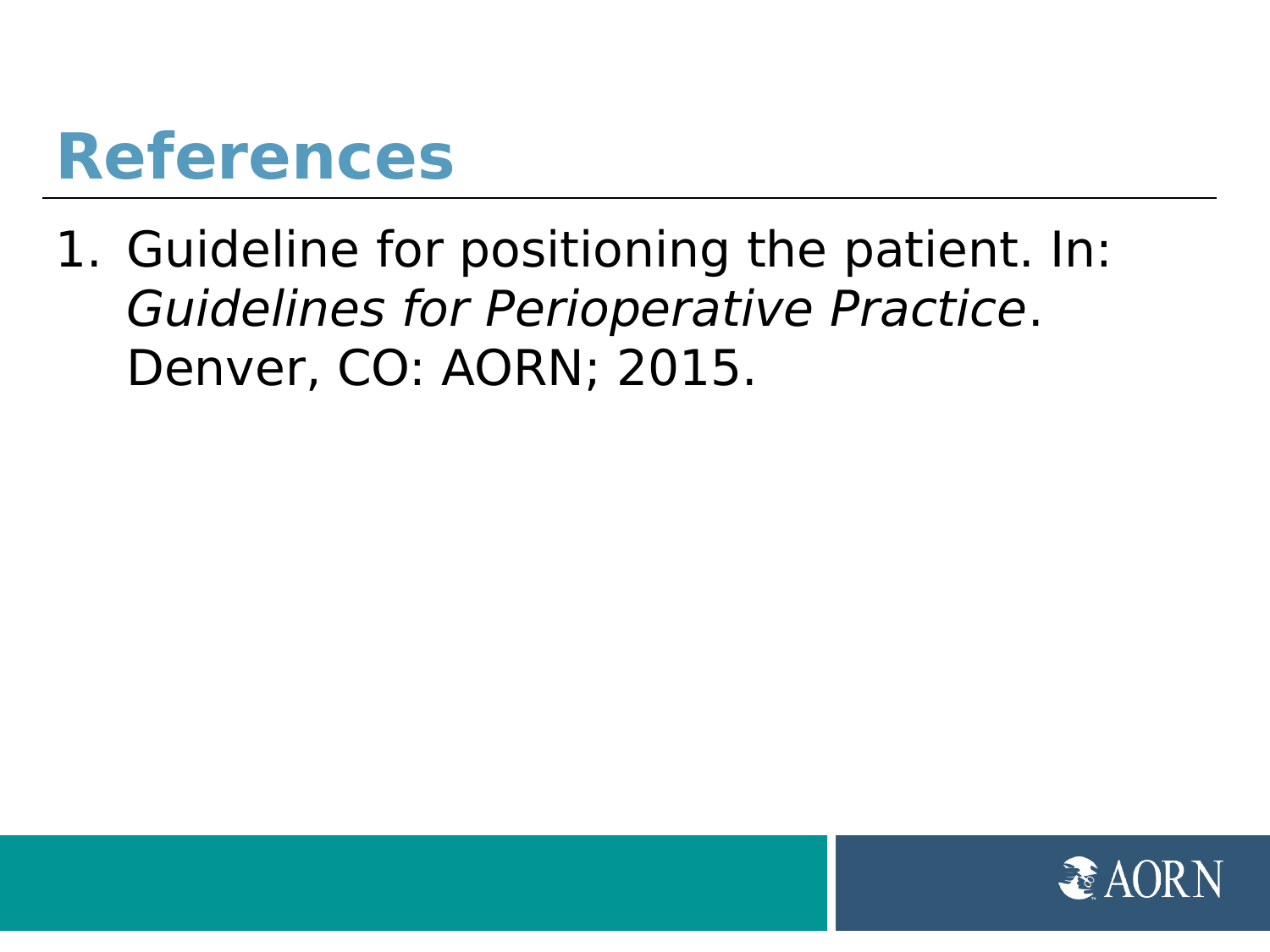

# References
Guideline for positioning the patient. In: Guidelines for Perioperative Practice. Denver, CO: AORN; 2015.